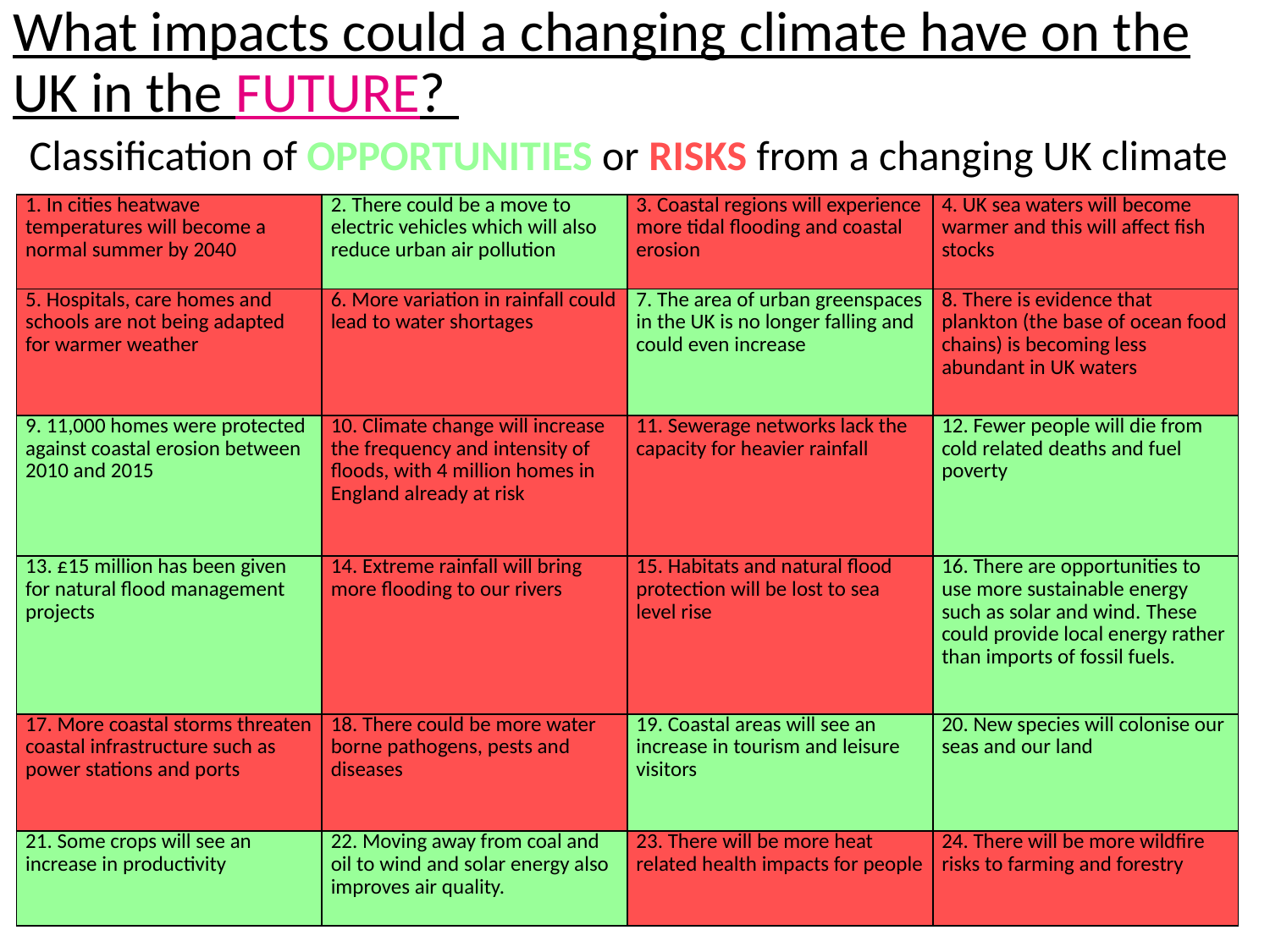

# What impacts could a changing climate have on the UK in the FUTURE?
Classification of OPPORTUNITIES or RISKS from a changing UK climate
| 1. In cities heatwave temperatures will become a normal summer by 2040 | 2. There could be a move to electric vehicles which will also reduce urban air pollution | 3. Coastal regions will experience more tidal flooding and coastal erosion | 4. UK sea waters will become warmer and this will affect fish stocks |
| --- | --- | --- | --- |
| 5. Hospitals, care homes and schools are not being adapted for warmer weather | 6. More variation in rainfall could lead to water shortages | 7. The area of urban greenspaces in the UK is no longer falling and could even increase | 8. There is evidence that plankton (the base of ocean food chains) is becoming less abundant in UK waters |
| 9. 11,000 homes were protected against coastal erosion between 2010 and 2015 | 10. Climate change will increase the frequency and intensity of floods, with 4 million homes in England already at risk | 11. Sewerage networks lack the capacity for heavier rainfall | 12. Fewer people will die from cold related deaths and fuel poverty |
| 13. £15 million has been given for natural flood management projects | 14. Extreme rainfall will bring more flooding to our rivers | 15. Habitats and natural flood protection will be lost to sea level rise | 16. There are opportunities to use more sustainable energy such as solar and wind. These could provide local energy rather than imports of fossil fuels. |
| 17. More coastal storms threaten coastal infrastructure such as power stations and ports | 18. There could be more water borne pathogens, pests and diseases | 19. Coastal areas will see an increase in tourism and leisure visitors | 20. New species will colonise our seas and our land |
| 21. Some crops will see an increase in productivity | 22. Moving away from coal and oil to wind and solar energy also improves air quality. | 23. There will be more heat related health impacts for people | 24. There will be more wildfire risks to farming and forestry |